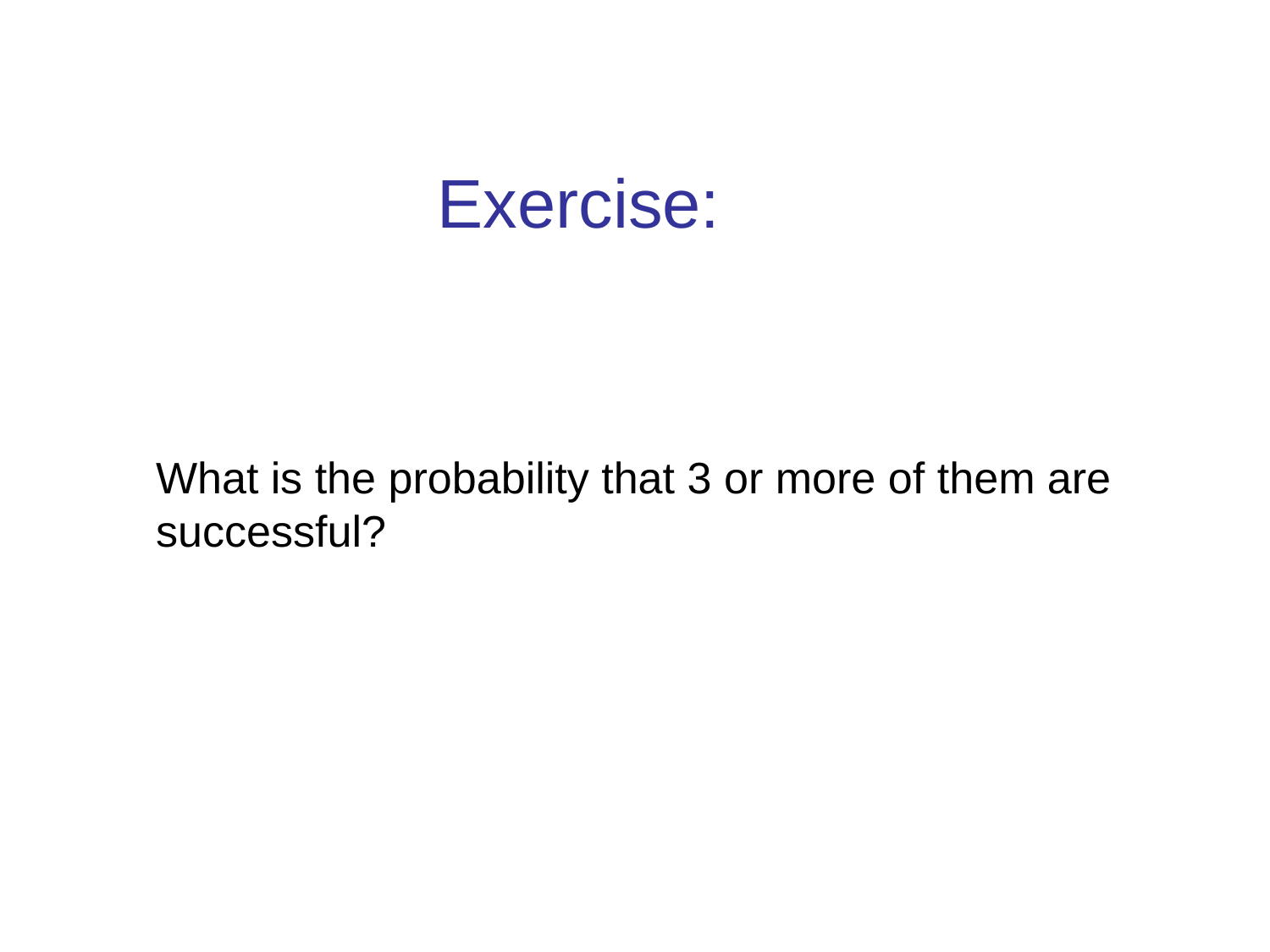

Exercise:
What is the probability that 3 or more of them are successful?